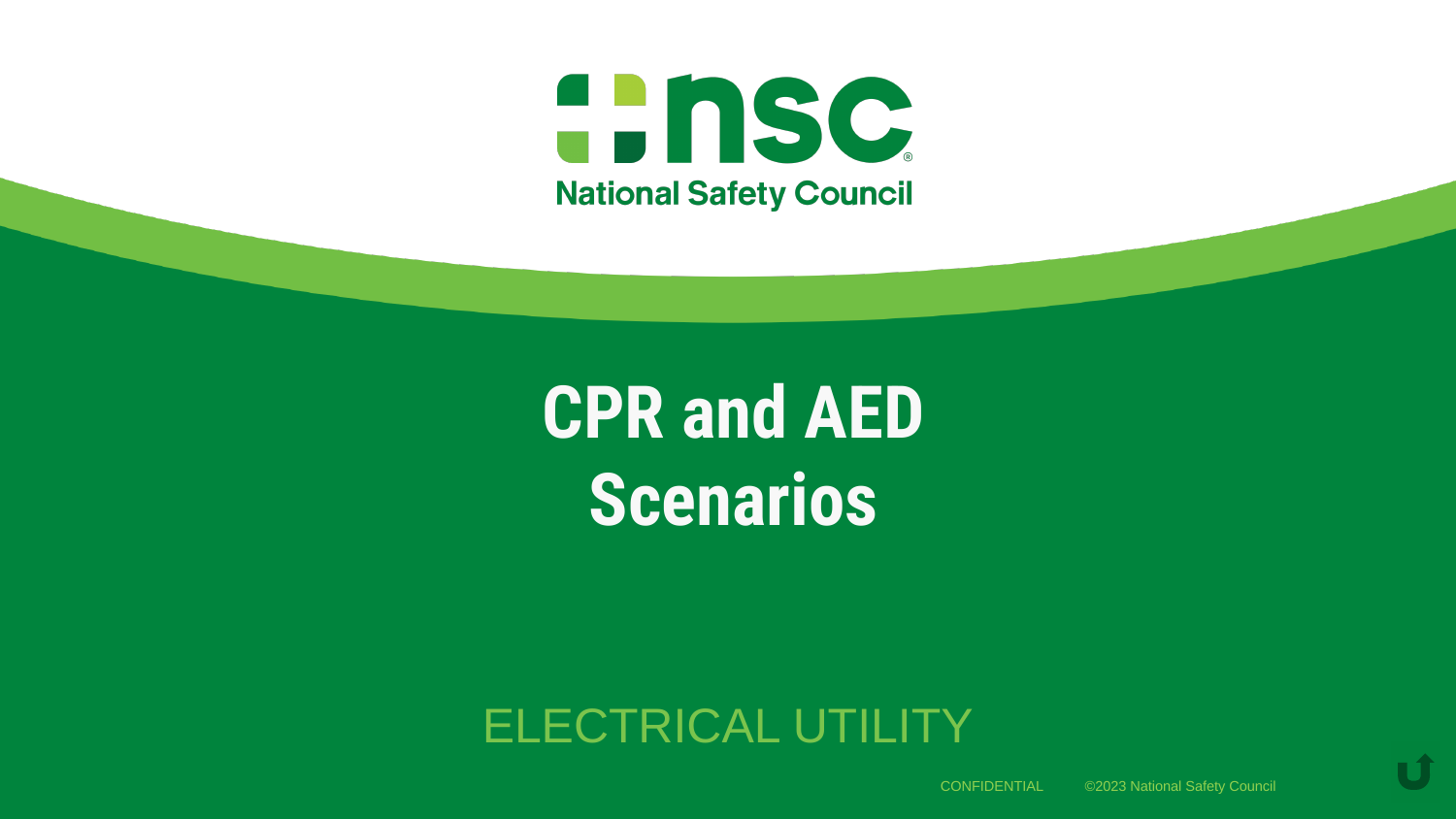

# CPR and AED Scenarios
Electrical Utility